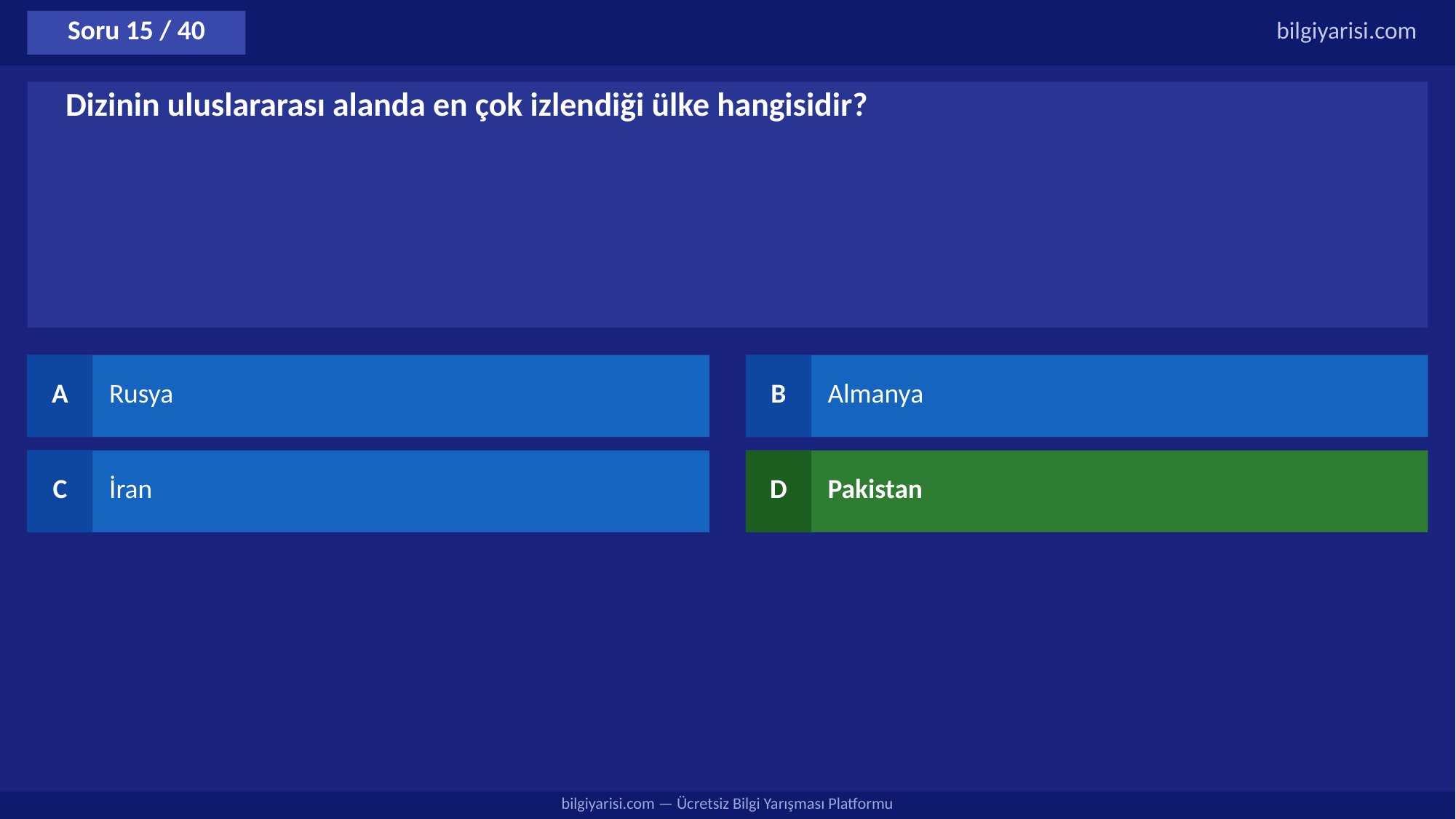

Soru 15 / 40
bilgiyarisi.com

Dizinin uluslararası alanda en çok izlendiği ülke hangisidir?

A
Rusya

B
Almanya

C
İran

D
Pakistan
bilgiyarisi.com — Ücretsiz Bilgi Yarışması Platformu